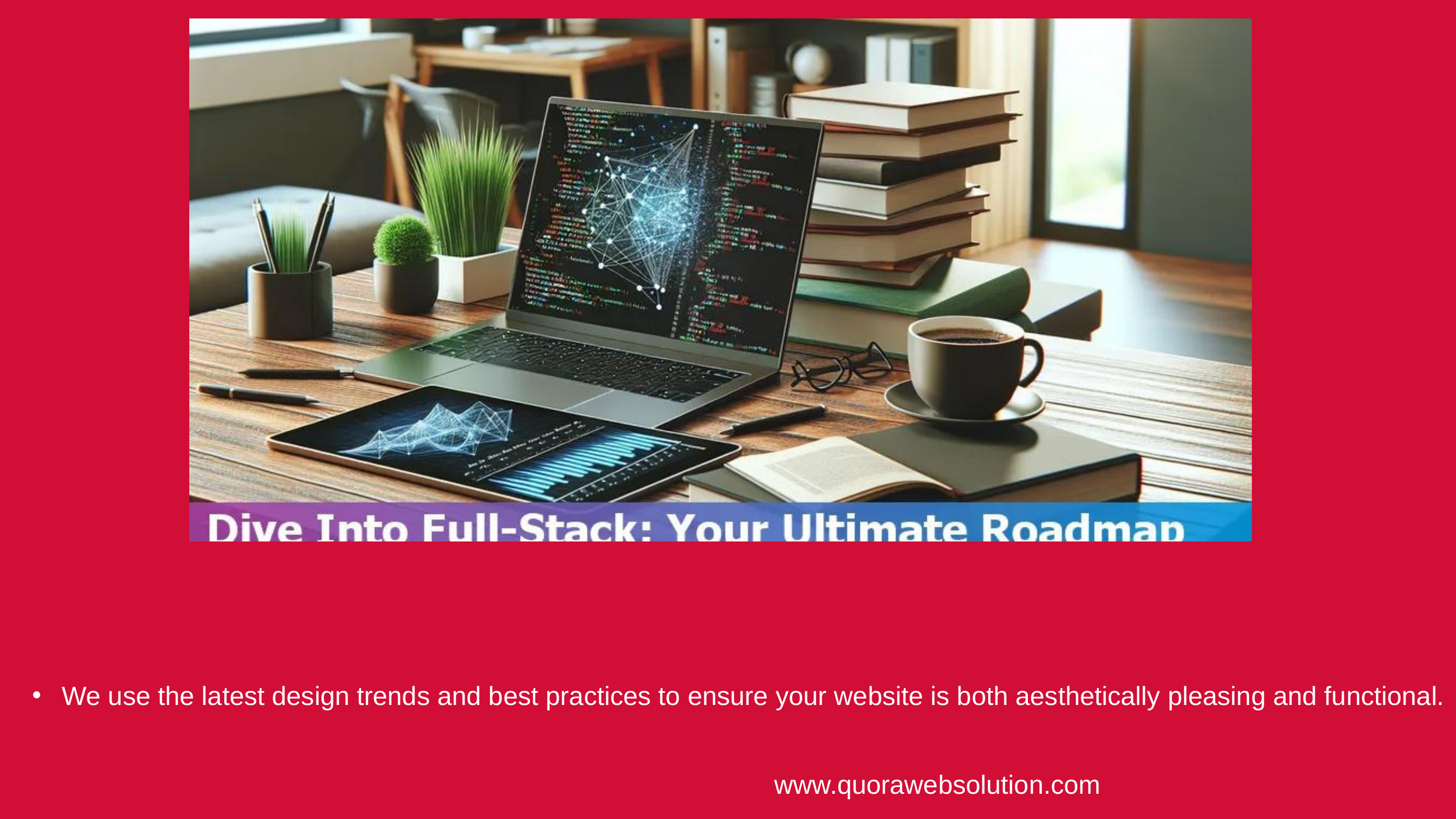

We use the latest design trends and best practices to ensure your website is both aesthetically pleasing and functional.

www.quorawebsolution.com